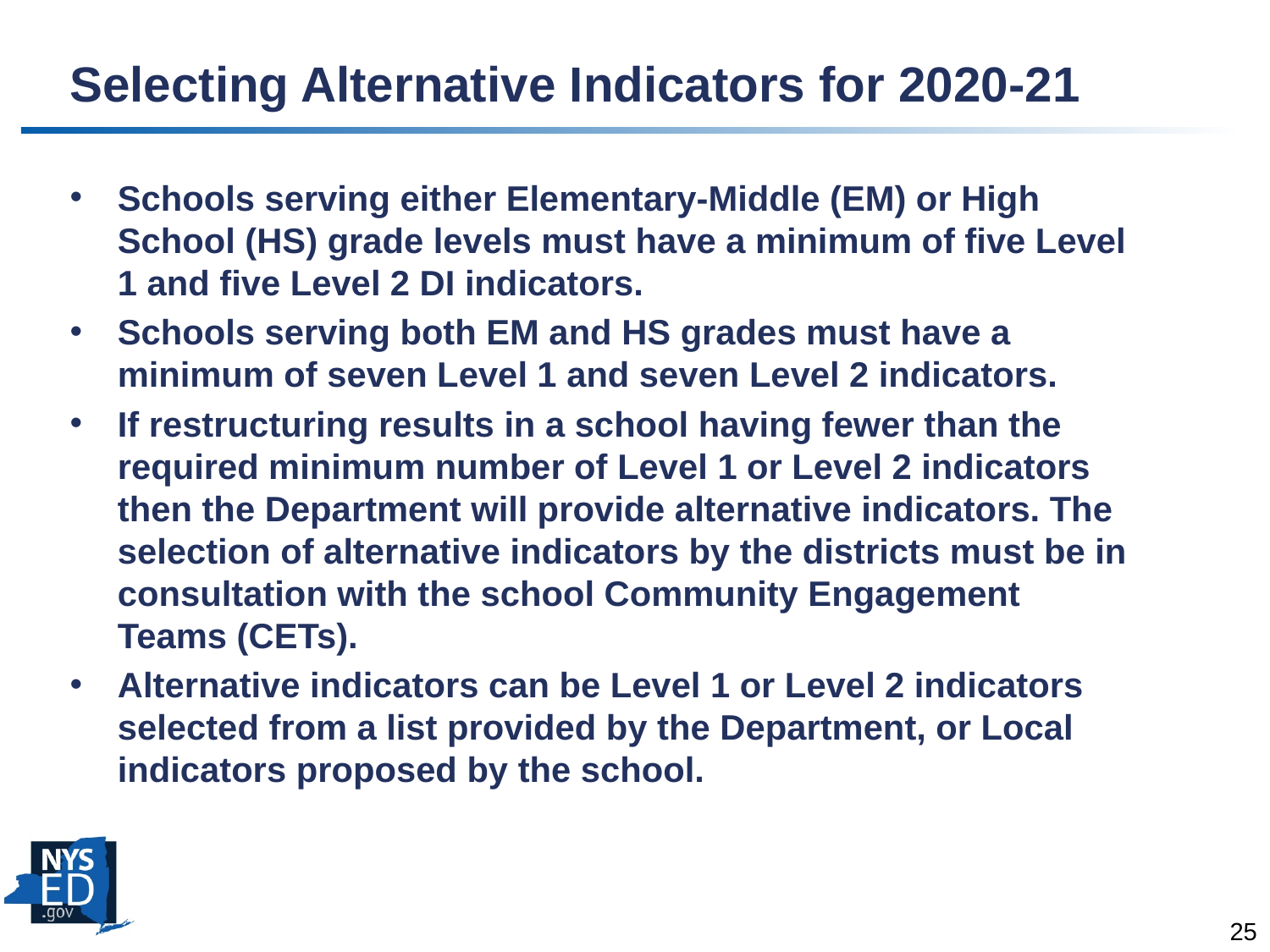

# Selecting Alternative Indicators for 2020-21
Schools serving either Elementary-Middle (EM) or High School (HS) grade levels must have a minimum of five Level 1 and five Level 2 DI indicators.
Schools serving both EM and HS grades must have a minimum of seven Level 1 and seven Level 2 indicators.
If restructuring results in a school having fewer than the required minimum number of Level 1 or Level 2 indicators then the Department will provide alternative indicators. The selection of alternative indicators by the districts must be in consultation with the school Community Engagement Teams (CETs).
Alternative indicators can be Level 1 or Level 2 indicators selected from a list provided by the Department, or Local indicators proposed by the school.
25